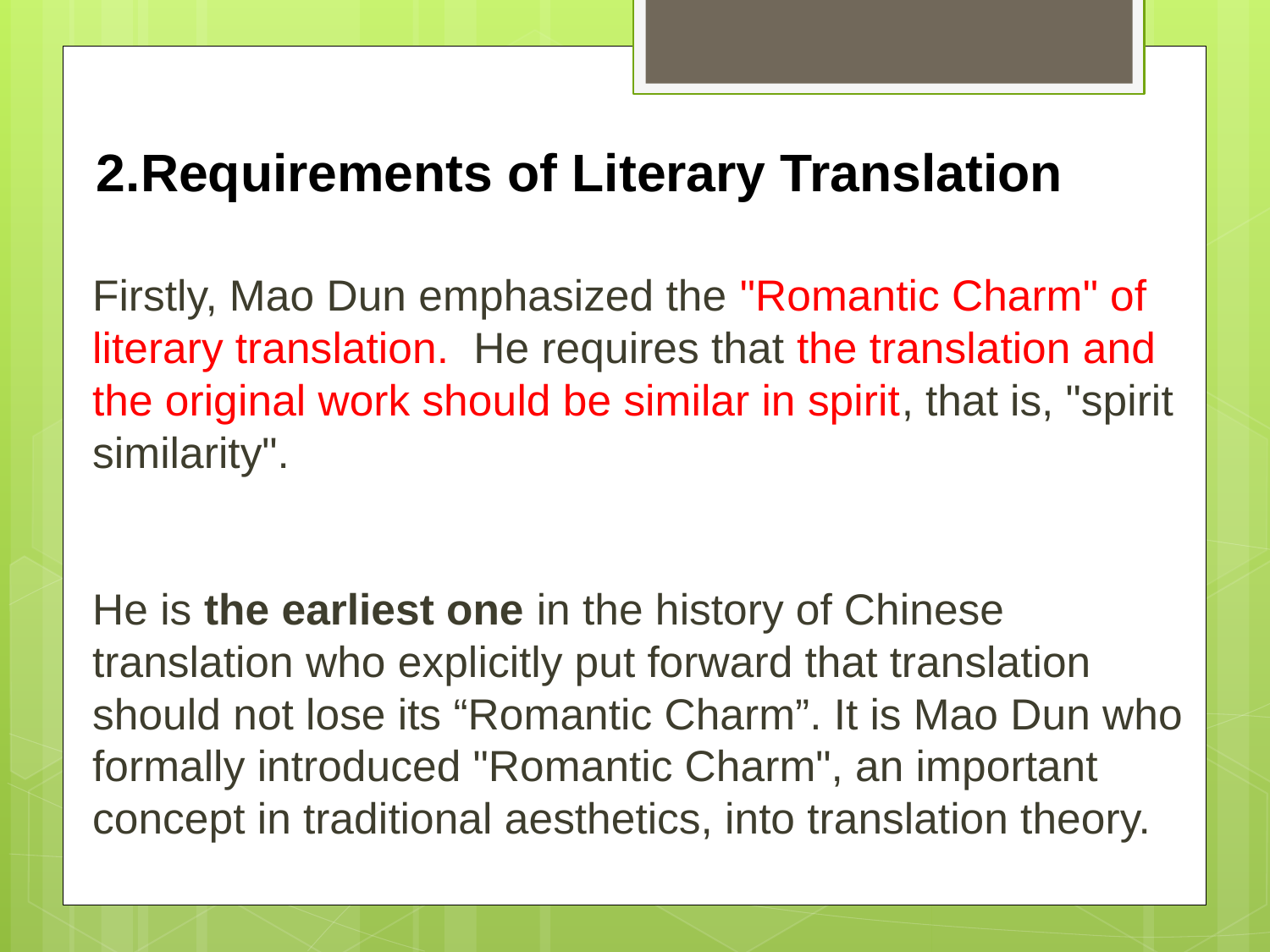

# 2.Requirements of Literary Translation

Firstly, Mao Dun emphasized the "Romantic Charm" of literary translation.  He requires that the translation and the original work should be similar in spirit, that is, "spirit similarity".

He is the earliest one in the history of Chinese translation who explicitly put forward that translation should not lose its “Romantic Charm”. It is Mao Dun who formally introduced "Romantic Charm", an important concept in traditional aesthetics, into translation theory.